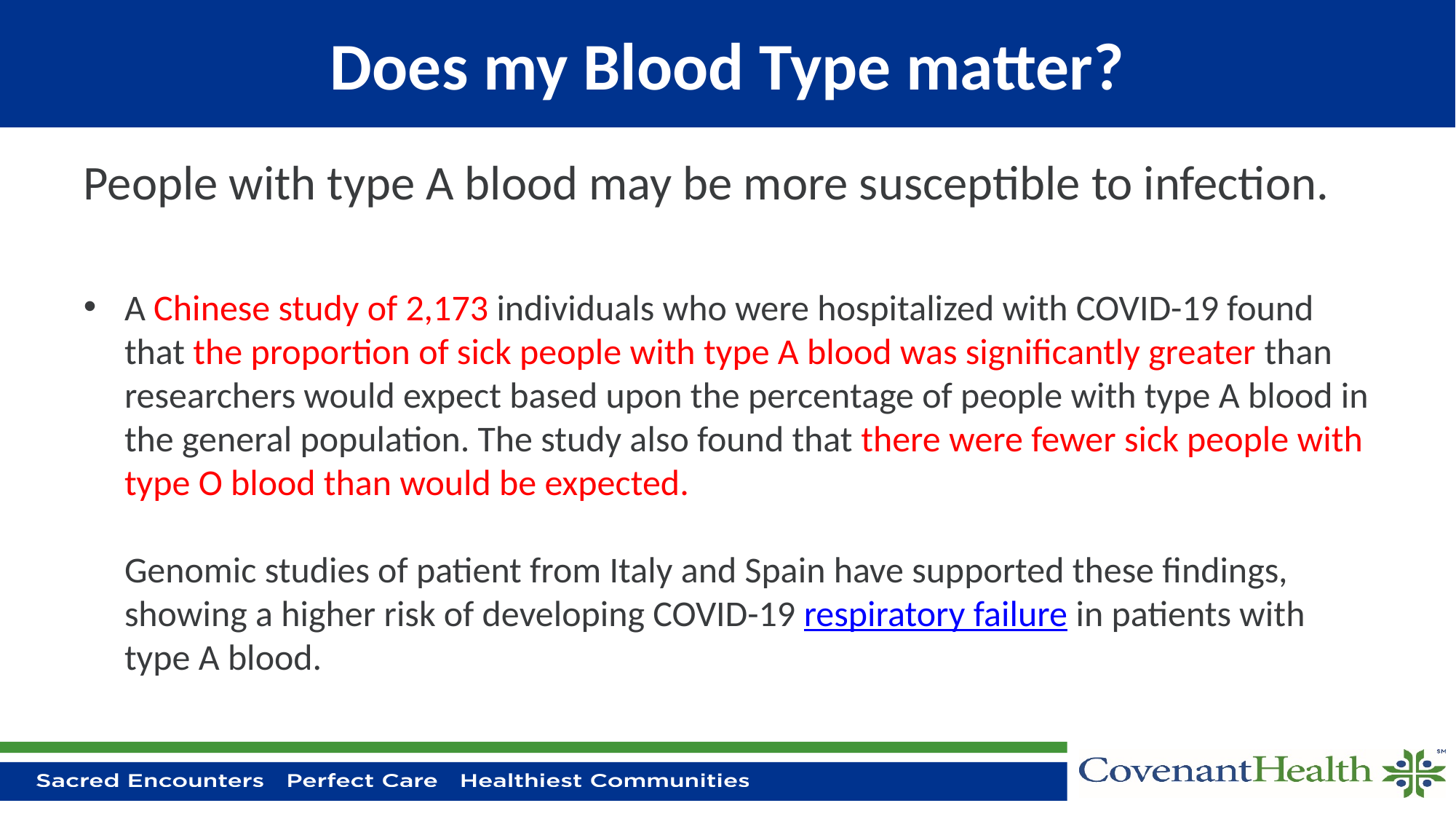

# Does my Blood Type matter?
People with type A blood may be more susceptible to infection.

A Chinese study of 2,173 individuals who were hospitalized with COVID-19 found that the proportion of sick people with type A blood was significantly greater than researchers would expect based upon the percentage of people with type A blood in the general population. The study also found that there were fewer sick people with type O blood than would be expected.
Genomic studies of patient from Italy and Spain have supported these findings, showing a higher risk of developing COVID-19 respiratory failure in patients with type A blood.